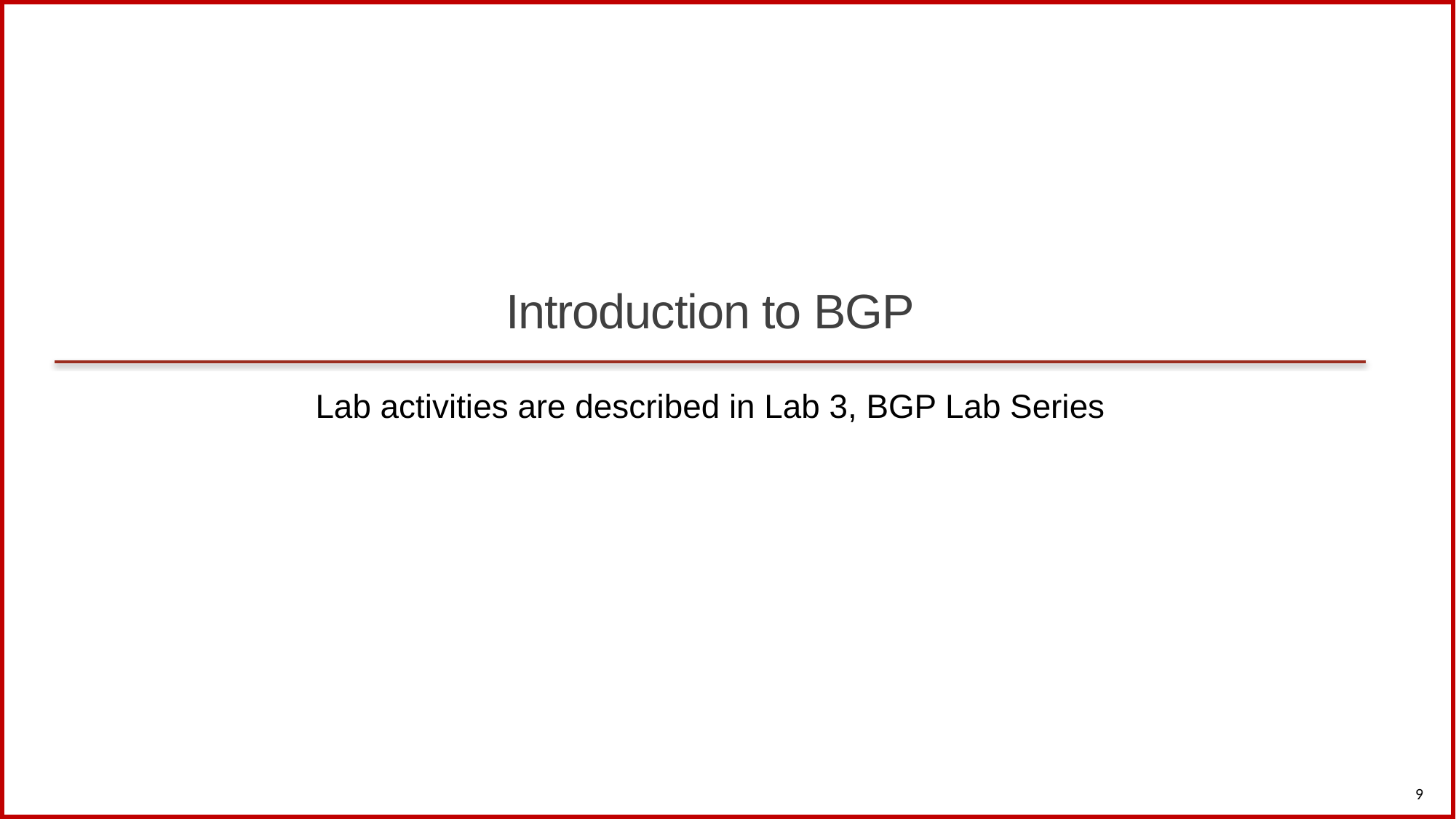

# Introduction to BGP
Lab activities are described in Lab 3, BGP Lab Series

9